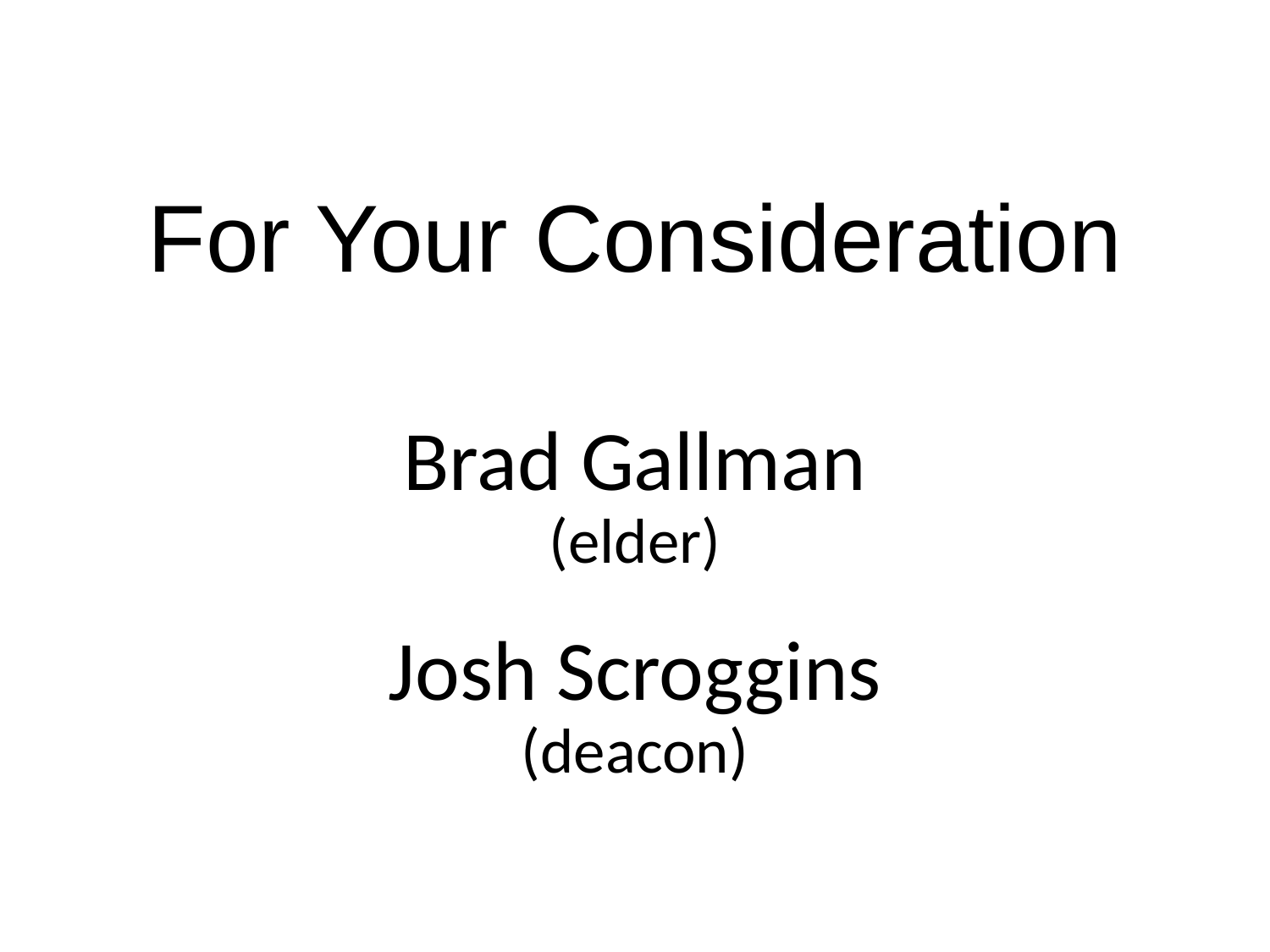

# For Your Consideration
Brad Gallman
(elder)

Josh Scroggins
(deacon)